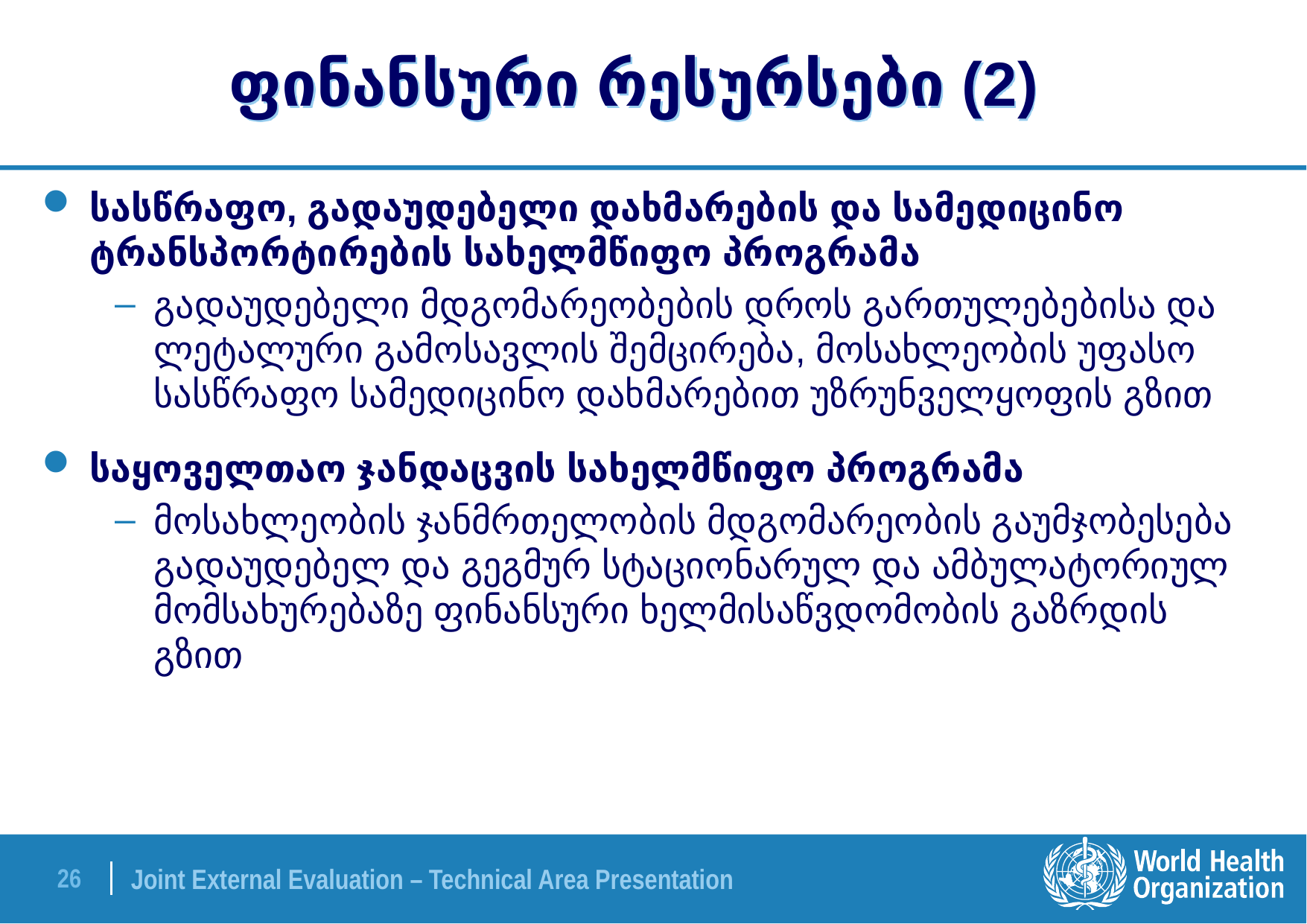

# ფინანსური რესურსები (2)
სასწრაფო, გადაუდებელი დახმარების და სამედიცინო ტრანსპორტირების სახელმწიფო პროგრამა
გადაუდებელი მდგომარეობების დროს გართულებებისა და ლეტალური გამოსავლის შემცირება, მოსახლეობის უფასო სასწრაფო სამედიცინო დახმარებით უზრუნველყოფის გზით
საყოველთაო ჯანდაცვის სახელმწიფო პროგრამა
მოსახლეობის ჯანმრთელობის მდგომარეობის გაუმჯობესება გადაუდებელ და გეგმურ სტაციონარულ და ამბულატორიულ მომსახურებაზე ფინანსური ხელმისაწვდომობის გაზრდის გზით